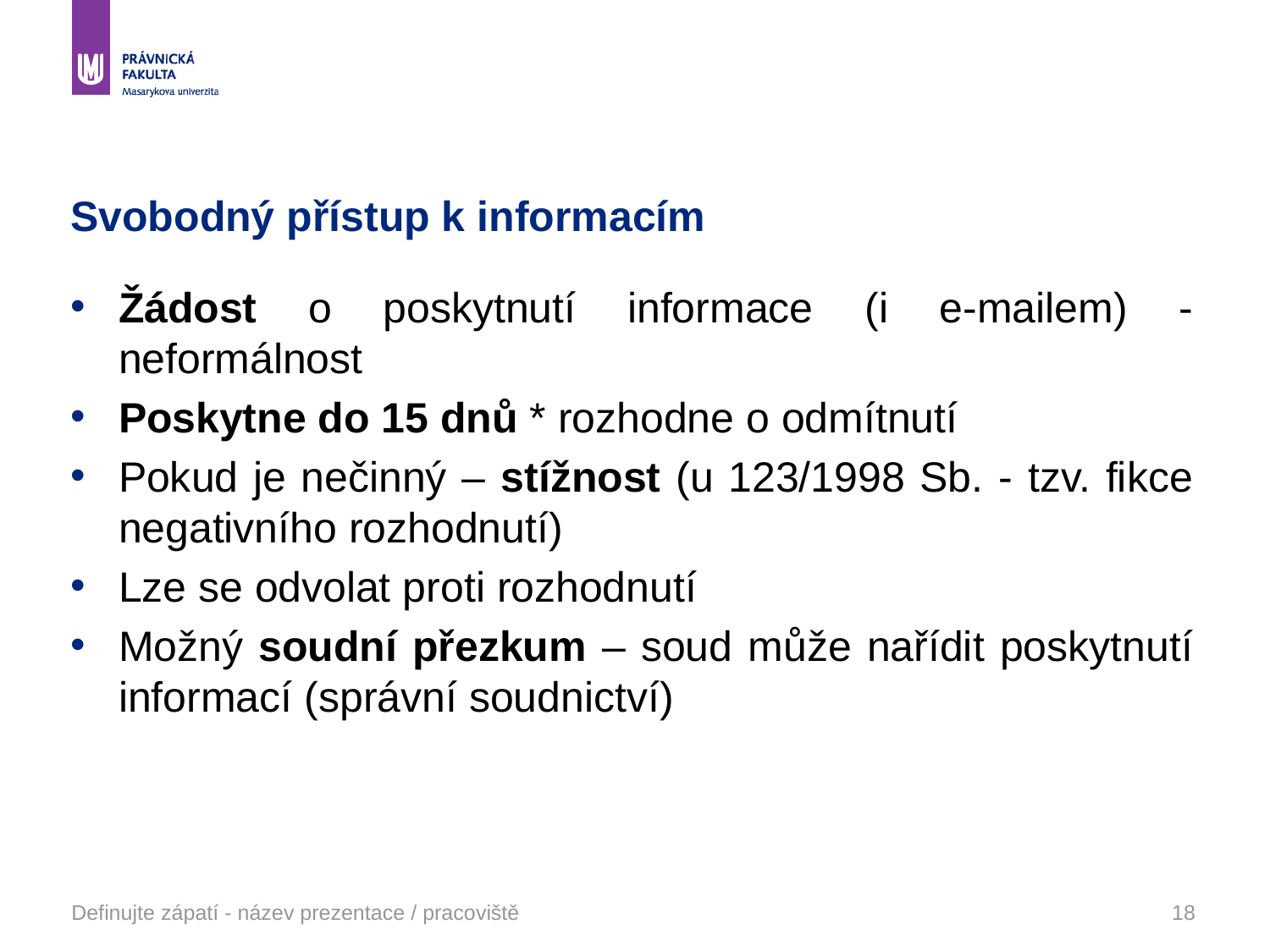

# Svobodný přístup k informacím
Žádost o poskytnutí informace (i e-mailem) - neformálnost
Poskytne do 15 dnů * rozhodne o odmítnutí
Pokud je nečinný – stížnost (u 123/1998 Sb. - tzv. fikce negativního rozhodnutí)
Lze se odvolat proti rozhodnutí
Možný soudní přezkum – soud může nařídit poskytnutí informací (správní soudnictví)

Definujte zápatí - název prezentace / pracoviště
18